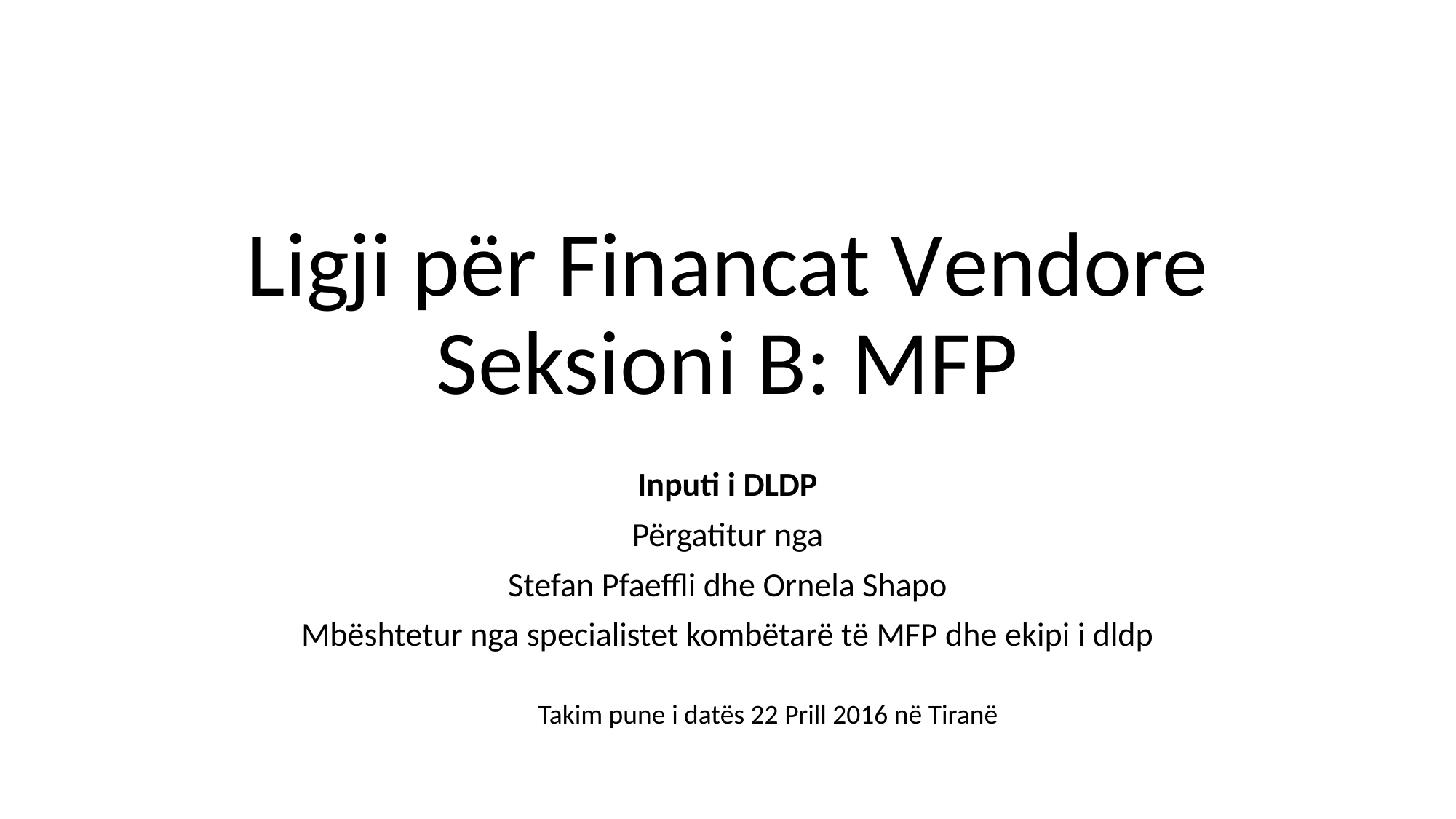

# Ligji për Financat Vendore Seksioni B: MFP
Inputi i DLDP
Përgatitur nga
Stefan Pfaeffli dhe Ornela Shapo
Mbështetur nga specialistet kombëtarë të MFP dhe ekipi i dldp
Takim pune i datës 22 Prill 2016 në Tiranë